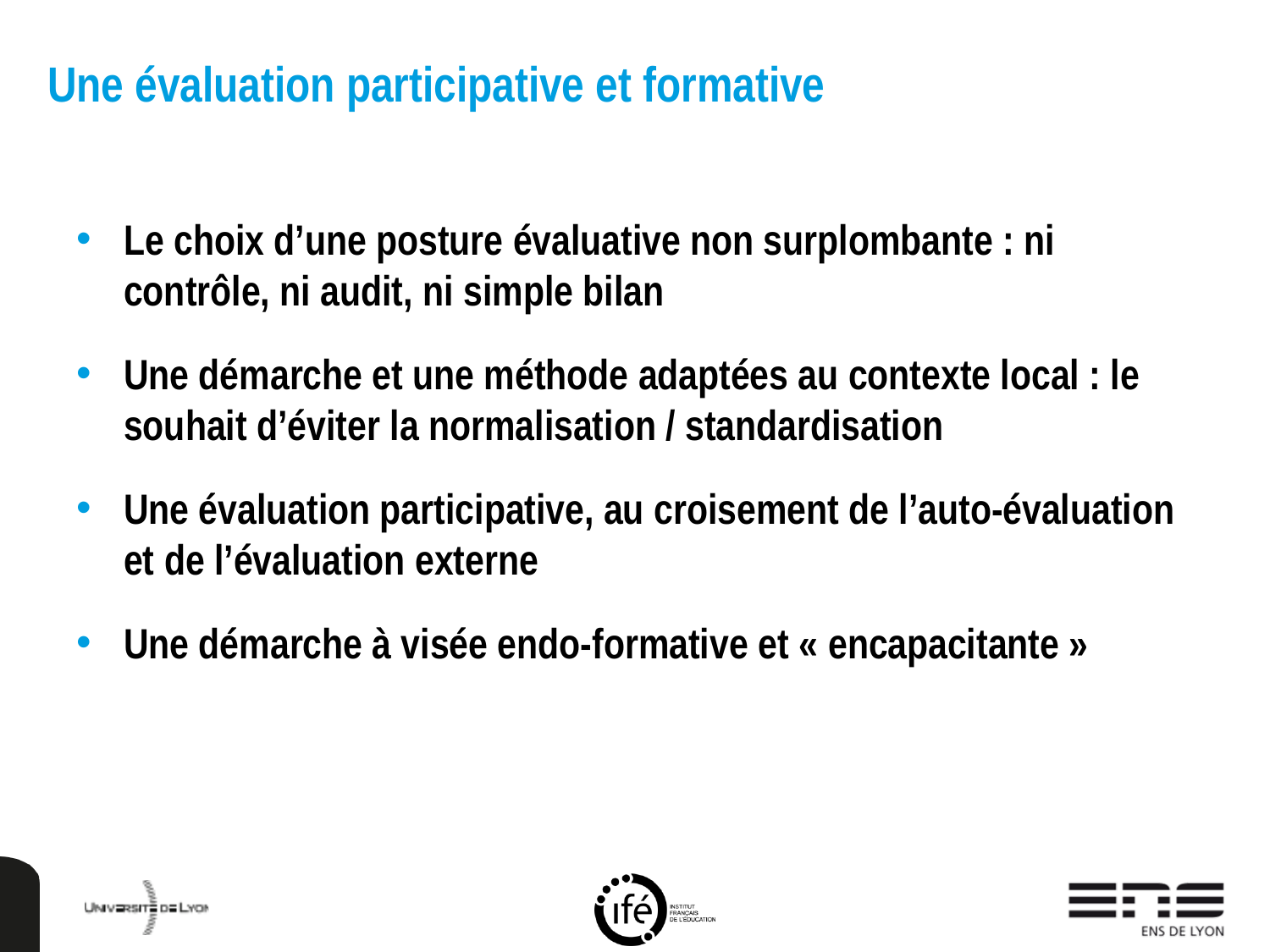

# Une évaluation participative et formative
Le choix d’une posture évaluative non surplombante : ni contrôle, ni audit, ni simple bilan

Une démarche et une méthode adaptées au contexte local : le souhait d’éviter la normalisation / standardisation

Une évaluation participative, au croisement de l’auto-évaluation et de l’évaluation externe

Une démarche à visée endo-formative et « encapacitante »